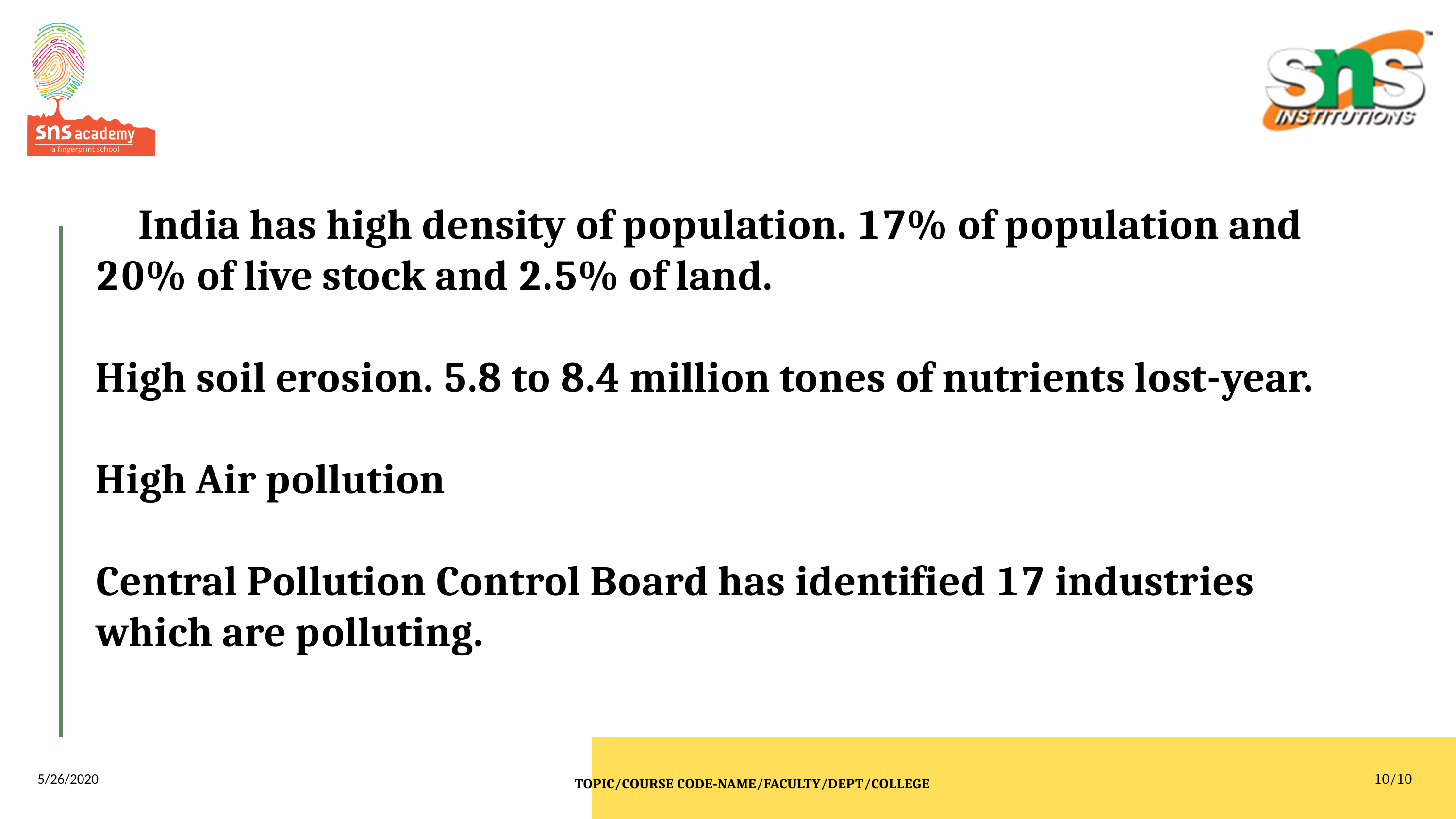

India has high density of population. 17% of population and 20% of live stock and 2.5% of land.

High soil erosion. 5.8 to 8.4 million tones of nutrients lost-year.

High Air pollution

Central Pollution Control Board has identified 17 industries which are polluting.

5/26/2020
10/10
TOPIC/COURSE CODE-NAME/FACULTY/DEPT/COLLEGE